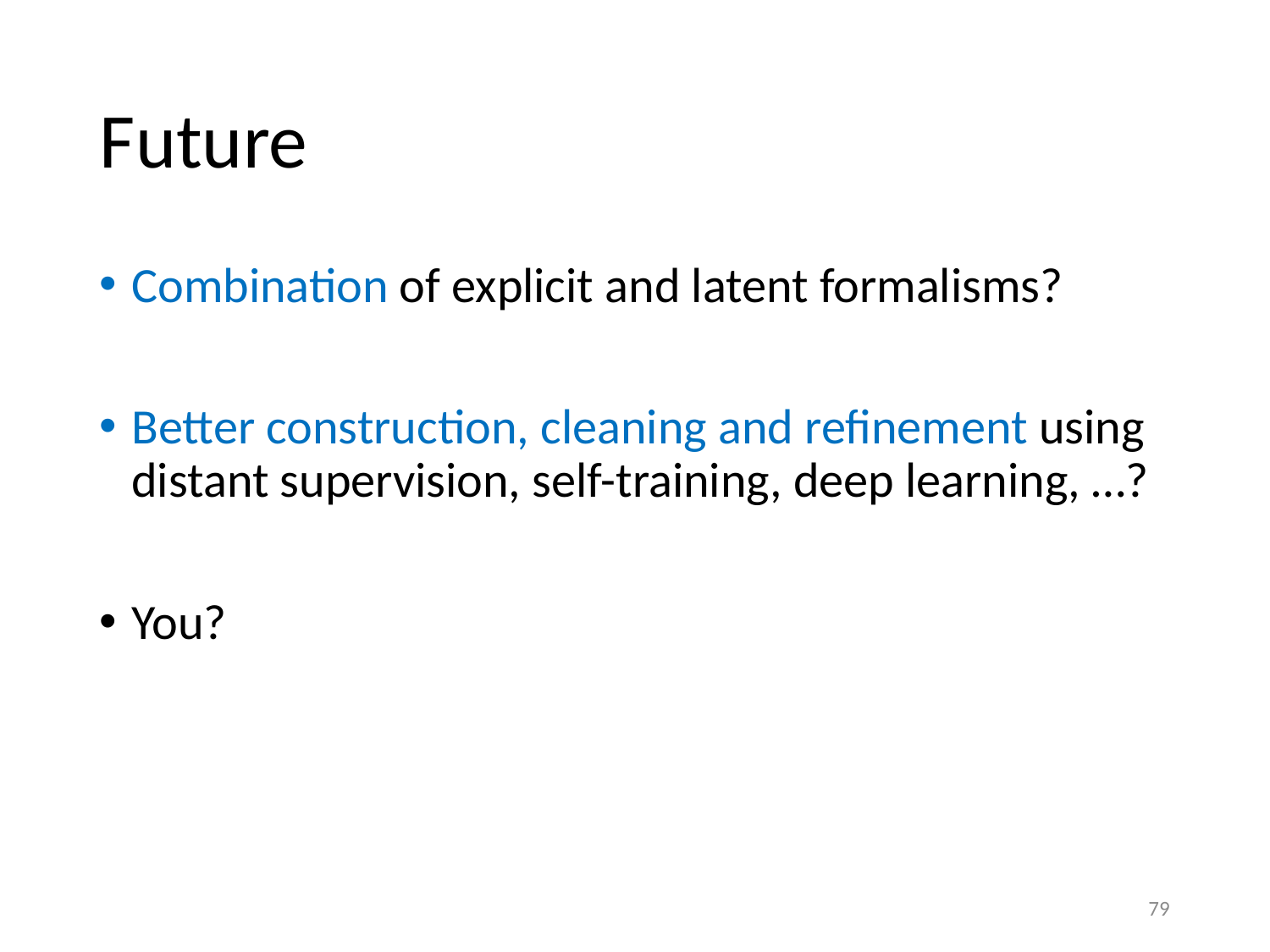

Future
Combination of explicit and latent formalisms?

Better construction, cleaning and refinement using distant supervision, self-training, deep learning, …?

You?

79